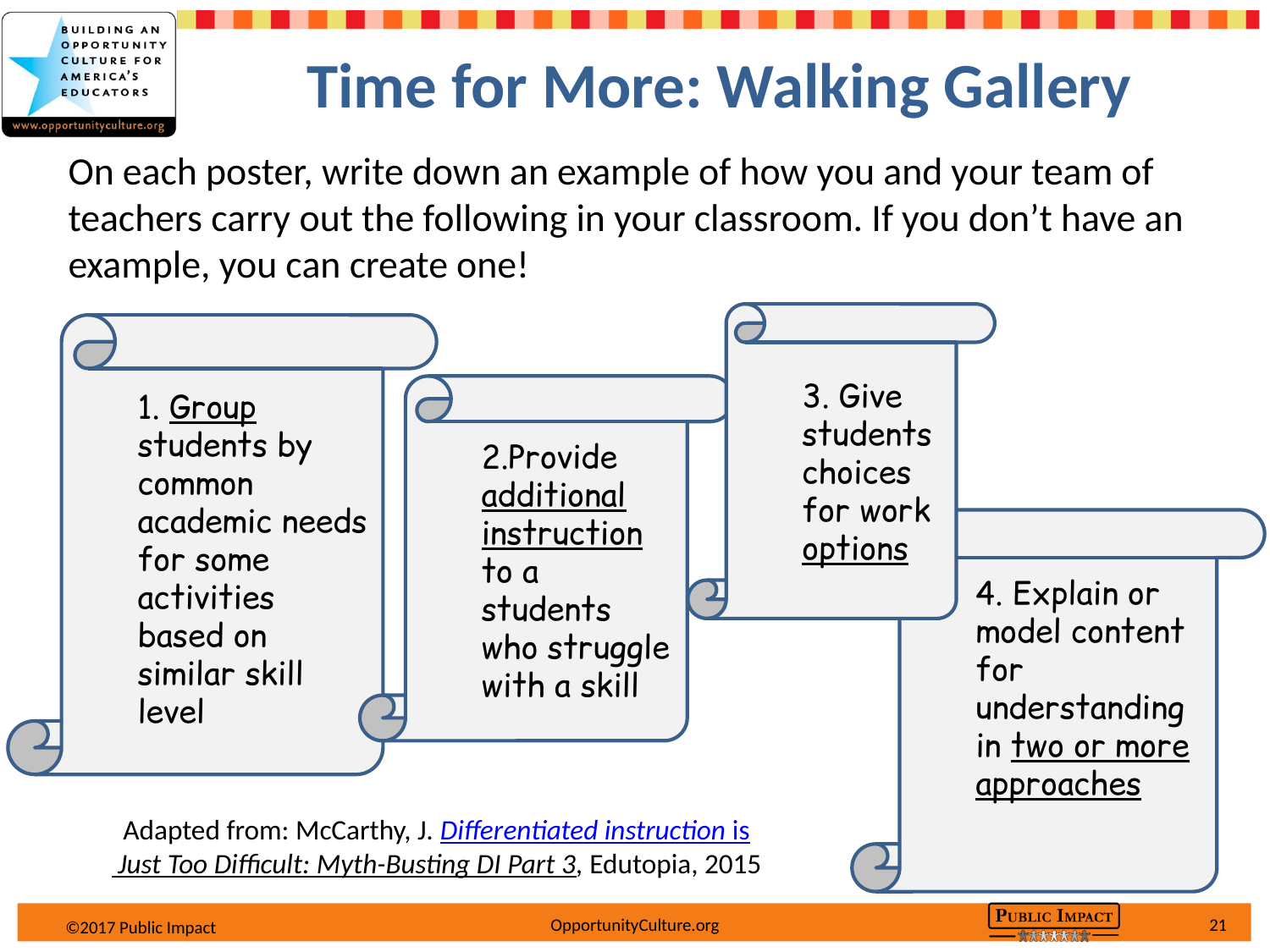

# Time for More: Walking Gallery
On each poster, write down an example of how you and your team of teachers carry out the following in your classroom. If you don’t have an example, you can create one!

3. Give students choices for work options
1. Group students by common academic needs for some activities based on similar skill level
2.Provide additional instruction to a students who struggle with a skill
4. Explain or model content for understanding in two or more approaches

Adapted from: McCarthy, J. Differentiated instruction is Just Too Difficult: Myth-Busting DI Part 3, Edutopia, 2015
©2017 Public Impact